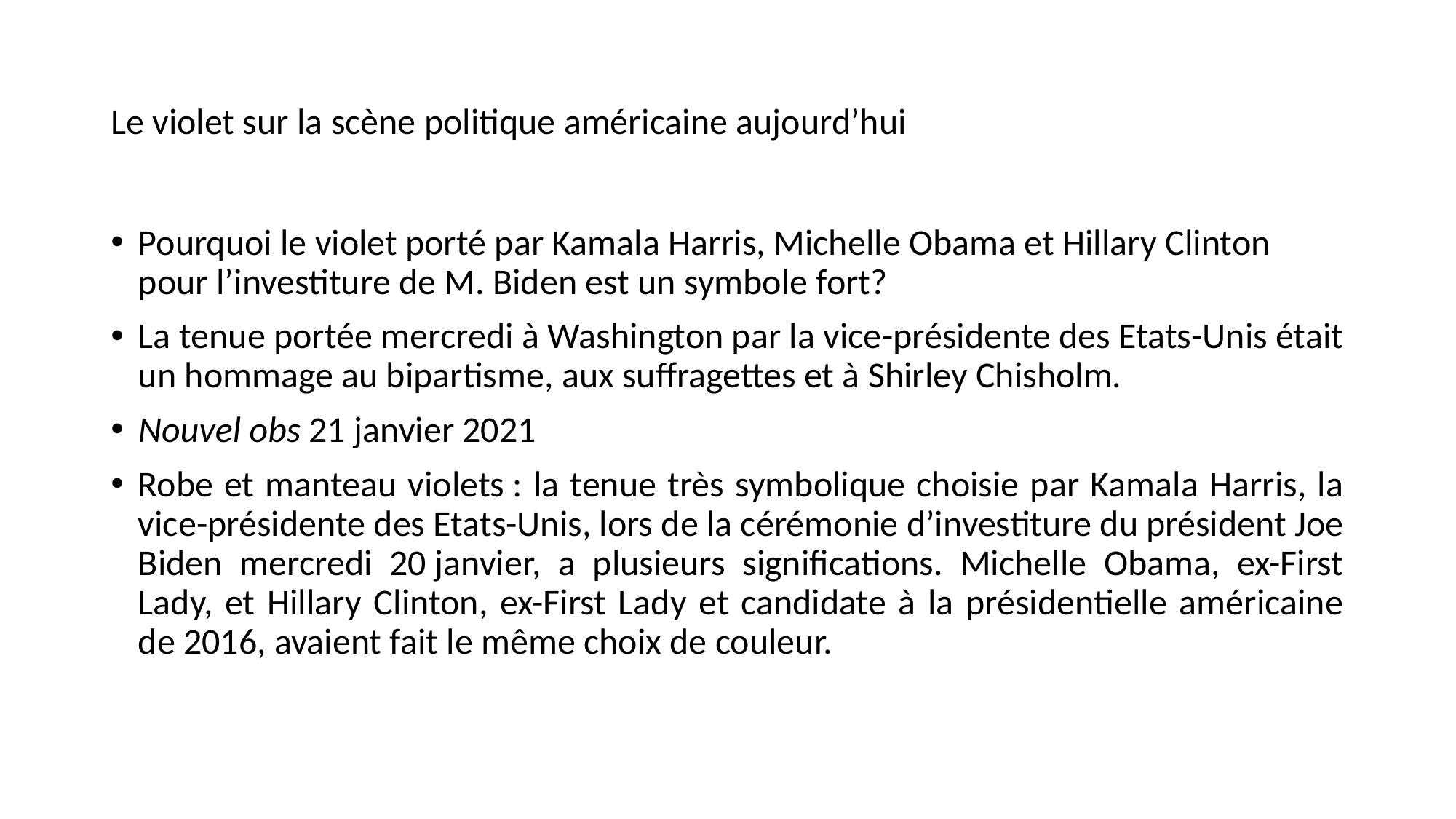

# Le violet sur la scène politique américaine aujourd’hui
Pourquoi le violet porté par Kamala Harris, Michelle Obama et Hillary Clinton pour l’investiture de M. Biden est un symbole fort?
La tenue portée mercredi à Washington par la vice-présidente des Etats-Unis était un hommage au bipartisme, aux suffragettes et à Shirley Chisholm.
Nouvel obs 21 janvier 2021
Robe et manteau violets : la tenue très symbolique choisie par Kamala Harris, la vice-présidente des Etats-Unis, lors de la cérémonie d’investiture du président Joe Biden mercredi 20 janvier, a plusieurs significations. Michelle Obama, ex-First Lady, et Hillary Clinton, ex-First Lady et candidate à la présidentielle américaine de 2016, avaient fait le même choix de couleur.